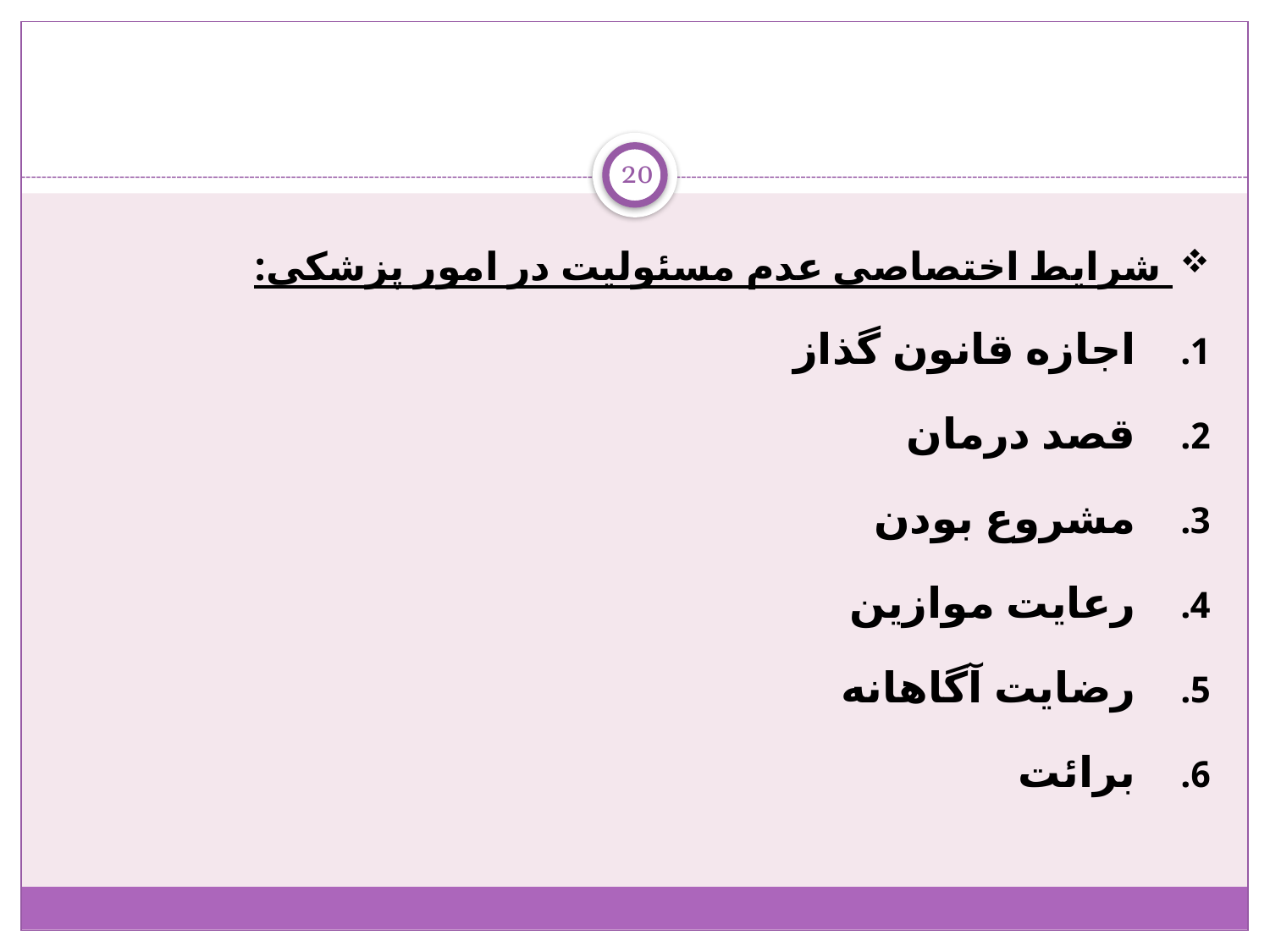

20
 شرایط اختصاصی عدم مسئولیت در امور پزشکی:
 اجازه قانون گذاز
 قصد درمان
 مشروع بودن
 رعایت موازین
 رضایت آگاهانه
 برائت